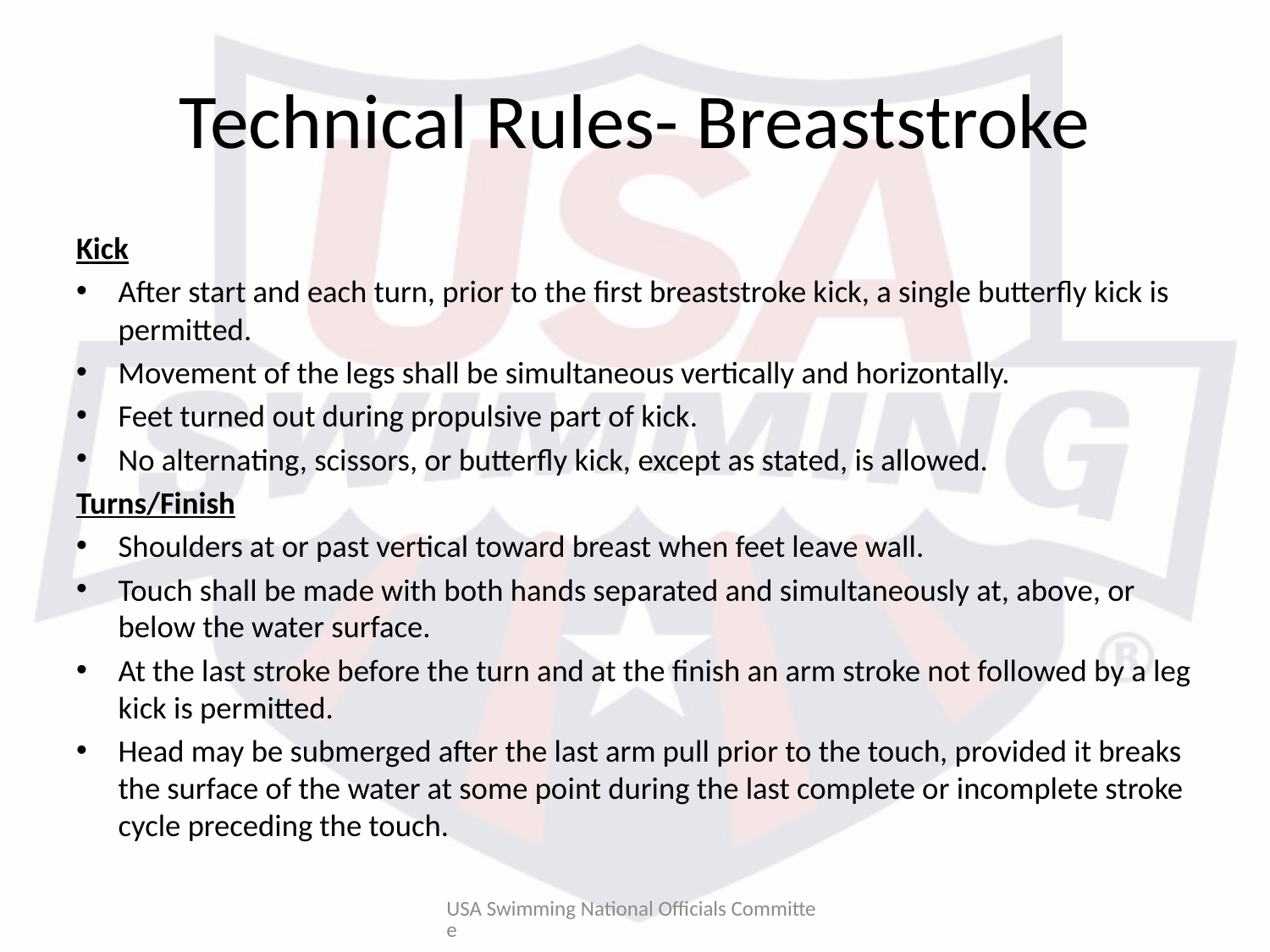

# Technical Rules- Breaststroke
Kick
After start and each turn, prior to the first breaststroke kick, a single butterfly kick is permitted.
Movement of the legs shall be simultaneous vertically and horizontally.
Feet turned out during propulsive part of kick.
No alternating, scissors, or butterfly kick, except as stated, is allowed.
Turns/Finish
Shoulders at or past vertical toward breast when feet leave wall.
Touch shall be made with both hands separated and simultaneously at, above, or below the water surface.
At the last stroke before the turn and at the finish an arm stroke not followed by a leg kick is permitted.
Head may be submerged after the last arm pull prior to the touch, provided it breaks the surface of the water at some point during the last complete or incomplete stroke cycle preceding the touch.

USA Swimming National Officials Committee